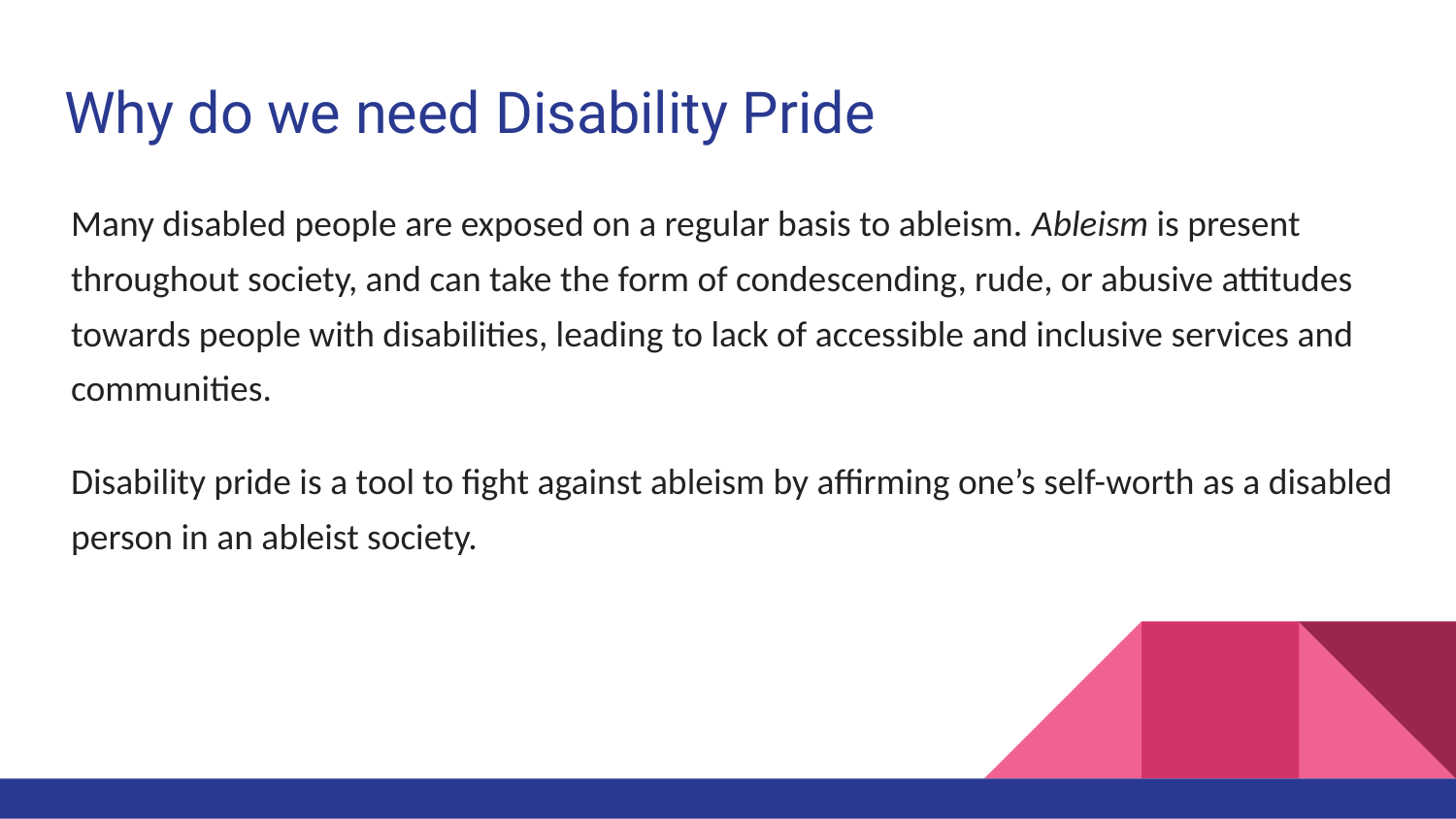

# Why do we need Disability Pride
Many disabled people are exposed on a regular basis to ableism. Ableism is present throughout society, and can take the form of condescending, rude, or abusive attitudes towards people with disabilities, leading to lack of accessible and inclusive services and communities.
Disability pride is a tool to fight against ableism by affirming one’s self-worth as a disabled person in an ableist society.